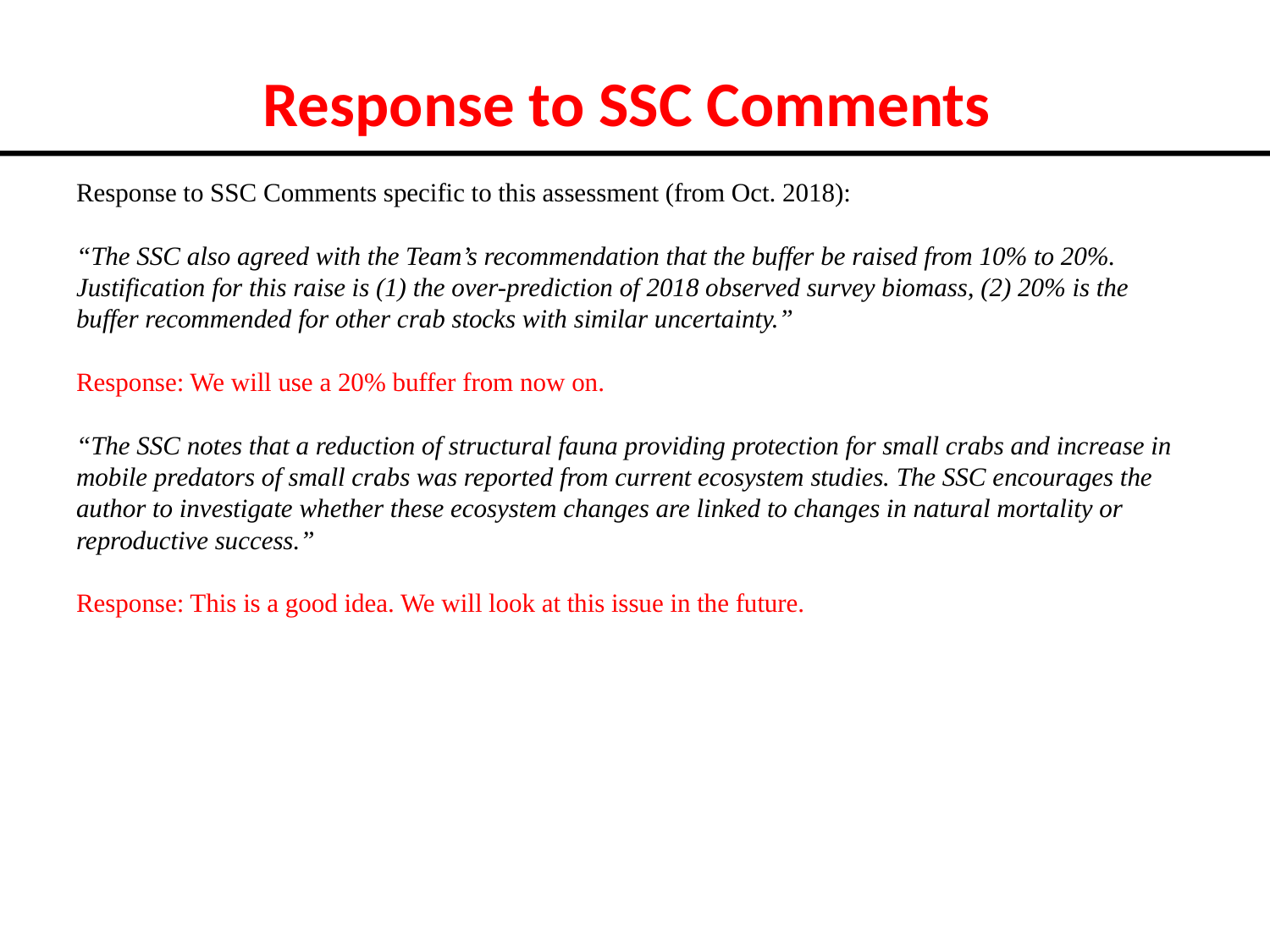

# Response to SSC Comments

Response to SSC Comments specific to this assessment (from Oct. 2018):

“The SSC also agreed with the Team’s recommendation that the buffer be raised from 10% to 20%. Justification for this raise is (1) the over-prediction of 2018 observed survey biomass, (2) 20% is the buffer recommended for other crab stocks with similar uncertainty.”

Response: We will use a 20% buffer from now on.

“The SSC notes that a reduction of structural fauna providing protection for small crabs and increase in mobile predators of small crabs was reported from current ecosystem studies. The SSC encourages the author to investigate whether these ecosystem changes are linked to changes in natural mortality or reproductive success.”

Response: This is a good idea. We will look at this issue in the future.